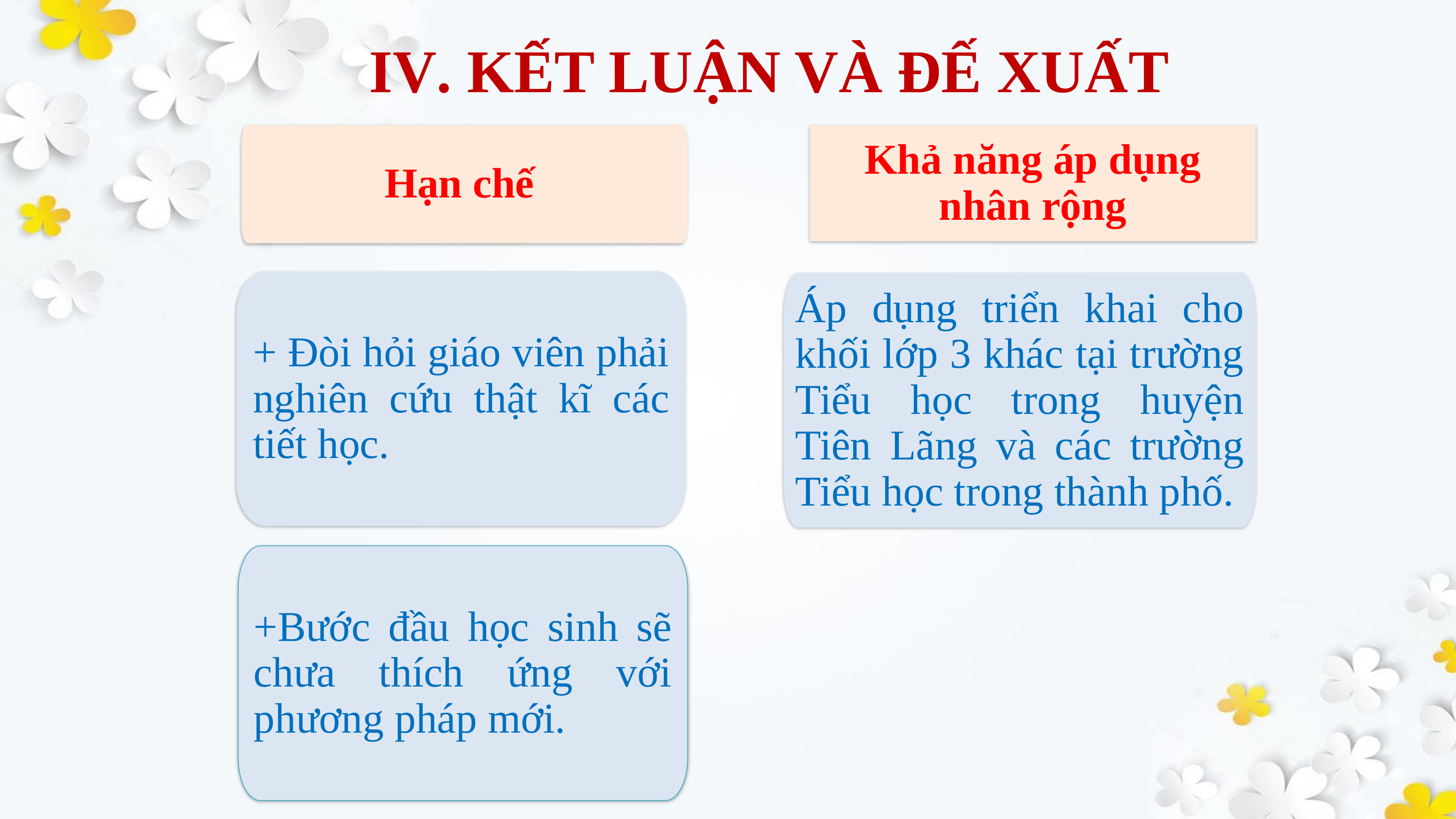

IV. KẾT LUẬN VÀ ĐẾ XUẤT
Hạn chế
Khả năng áp dụng nhân rộng
+ Đòi hỏi giáo viên phải nghiên cứu thật kĩ các tiết học.
Áp dụng triển khai cho khối lớp 3 khác tại trường Tiểu học trong huyện Tiên Lãng và các trường Tiểu học trong thành phố.
+Bước đầu học sinh sẽ chưa thích ứng với phương pháp mới.